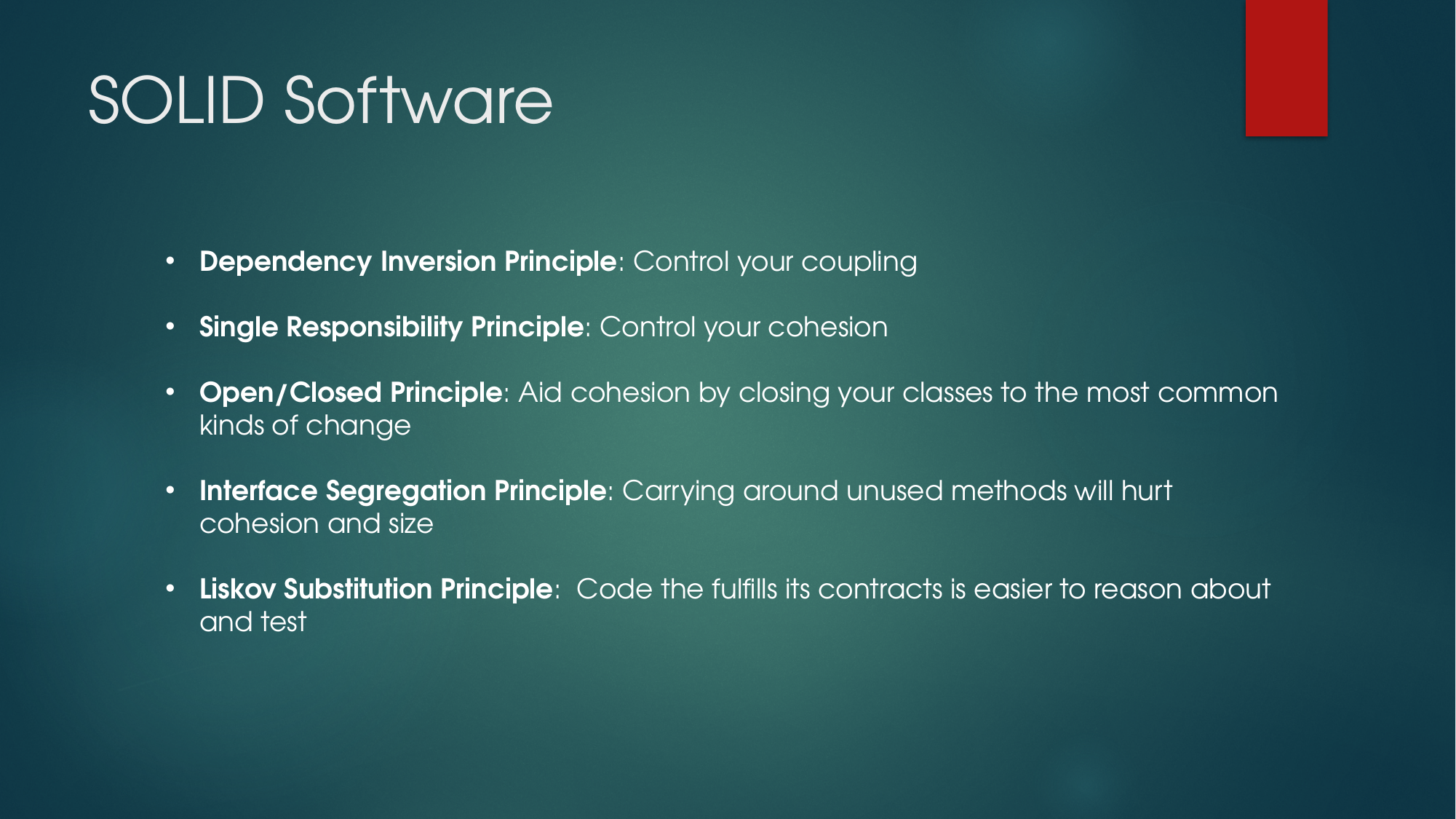

# SOLID Software
Dependency Inversion Principle: Control your coupling
Single Responsibility Principle: Control your cohesion
Open/Closed Principle: Aid cohesion by closing your classes to the most common kinds of change
Interface Segregation Principle: Carrying around unused methods will hurt cohesion and size
Liskov Substitution Principle:  Code the fulfills its contracts is easier to reason about and test